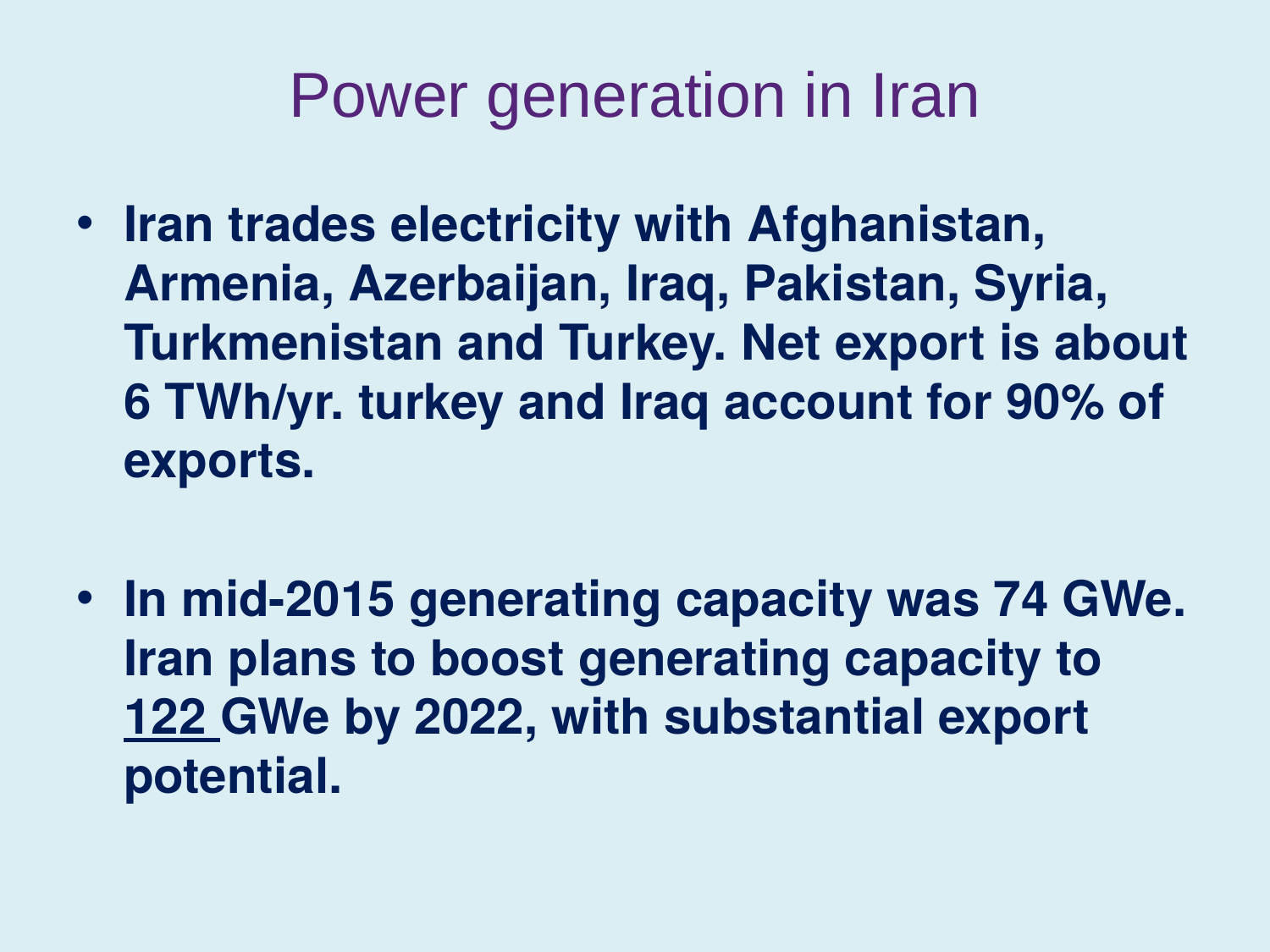

# Power generation in Iran
Iran trades electricity with Afghanistan, Armenia, Azerbaijan, Iraq, Pakistan, Syria, Turkmenistan and Turkey. Net export is about 6 TWh/yr. turkey and Iraq account for 90% of exports.

In mid-2015 generating capacity was 74 GWe. Iran plans to boost generating capacity to 122 GWe by 2022, with substantial export potential.